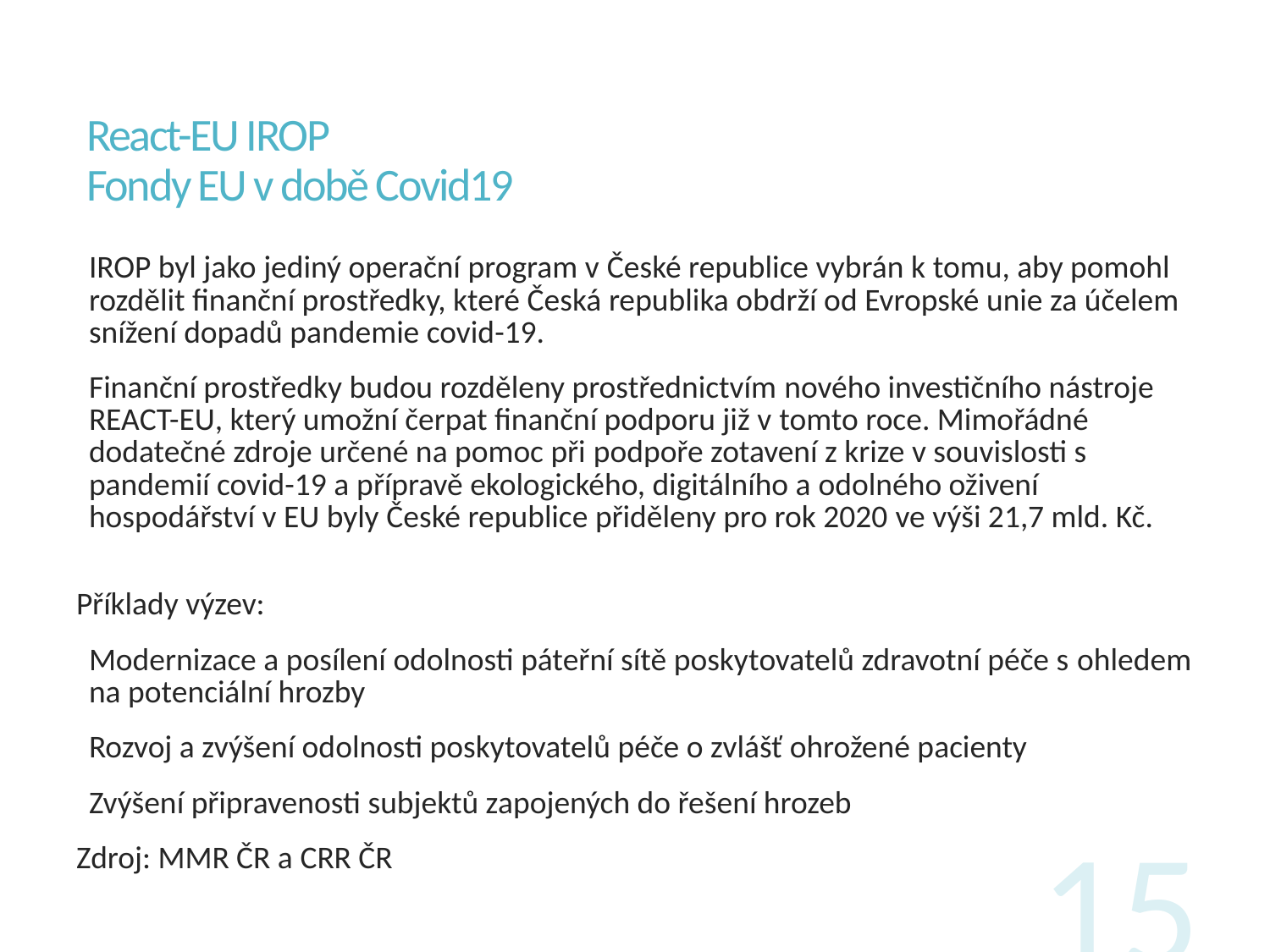

# React-EU IROP Fondy EU v době Covid19
IROP byl jako jediný operační program v České republice vybrán k tomu, aby pomohl rozdělit finanční prostředky, které Česká republika obdrží od Evropské unie za účelem snížení dopadů pandemie covid-19.
Finanční prostředky budou rozděleny prostřednictvím nového investičního nástroje REACT-EU, který umožní čerpat finanční podporu již v tomto roce. Mimořádné dodatečné zdroje určené na pomoc při podpoře zotavení z krize v souvislosti s pandemií covid-19 a přípravě ekologického, digitálního a odolného oživení hospodářství v EU byly České republice přiděleny pro rok 2020 ve výši 21,7 mld. Kč.
Příklady výzev:
Modernizace a posílení odolnosti páteřní sítě poskytovatelů zdravotní péče s ohledem na potenciální hrozby
Rozvoj a zvýšení odolnosti poskytovatelů péče o zvlášť ohrožené pacienty
Zvýšení připravenosti subjektů zapojených do řešení hrozeb
Zdroj: MMR ČR a CRR ČR
15